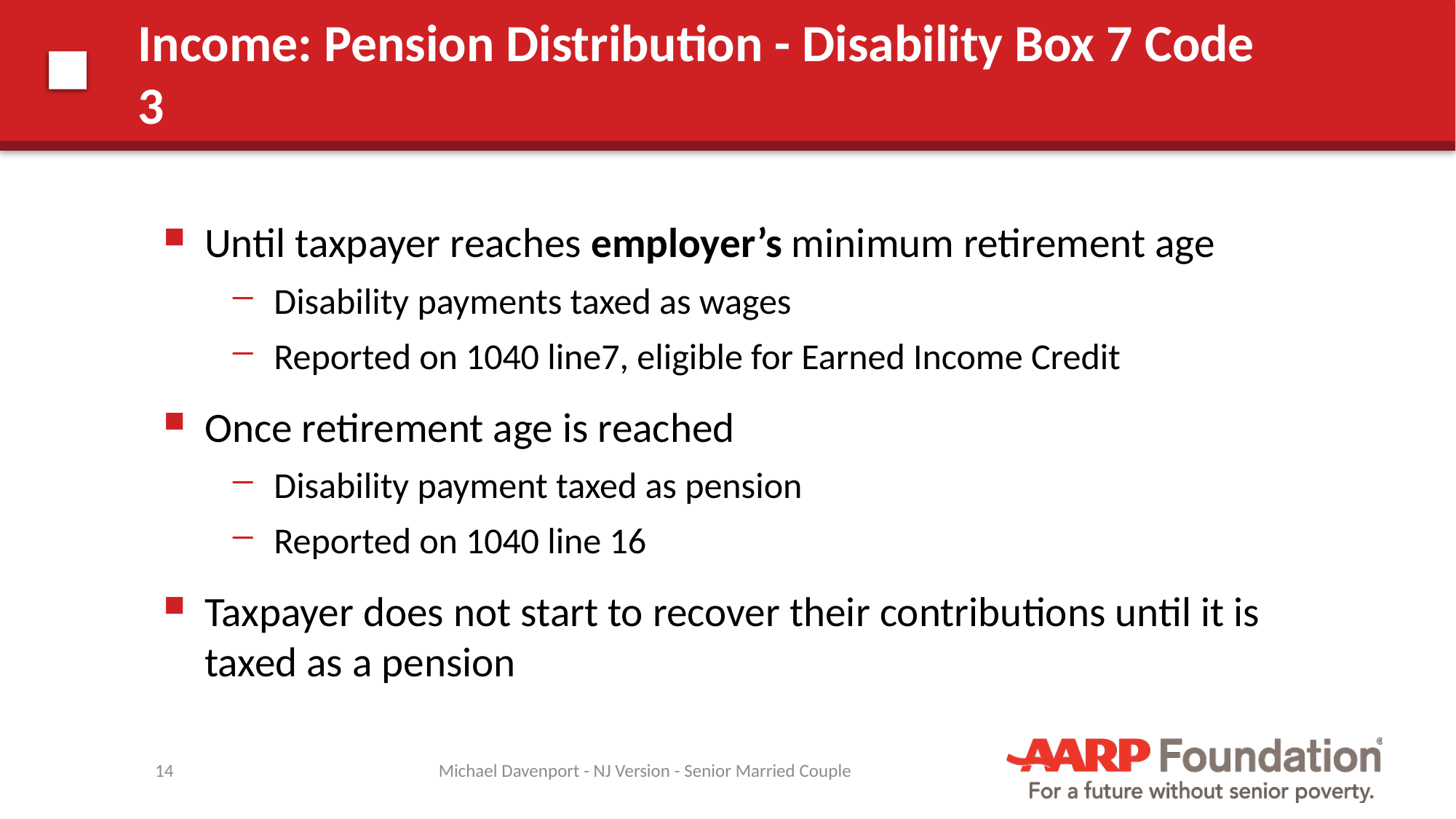

# Income: Pension Distribution - Disability Box 7 Code 3
Until taxpayer reaches employer’s minimum retirement age
Disability payments taxed as wages
Reported on 1040 line7, eligible for Earned Income Credit
Once retirement age is reached
Disability payment taxed as pension
Reported on 1040 line 16
Taxpayer does not start to recover their contributions until it is taxed as a pension

14
Michael Davenport - NJ Version - Senior Married Couple